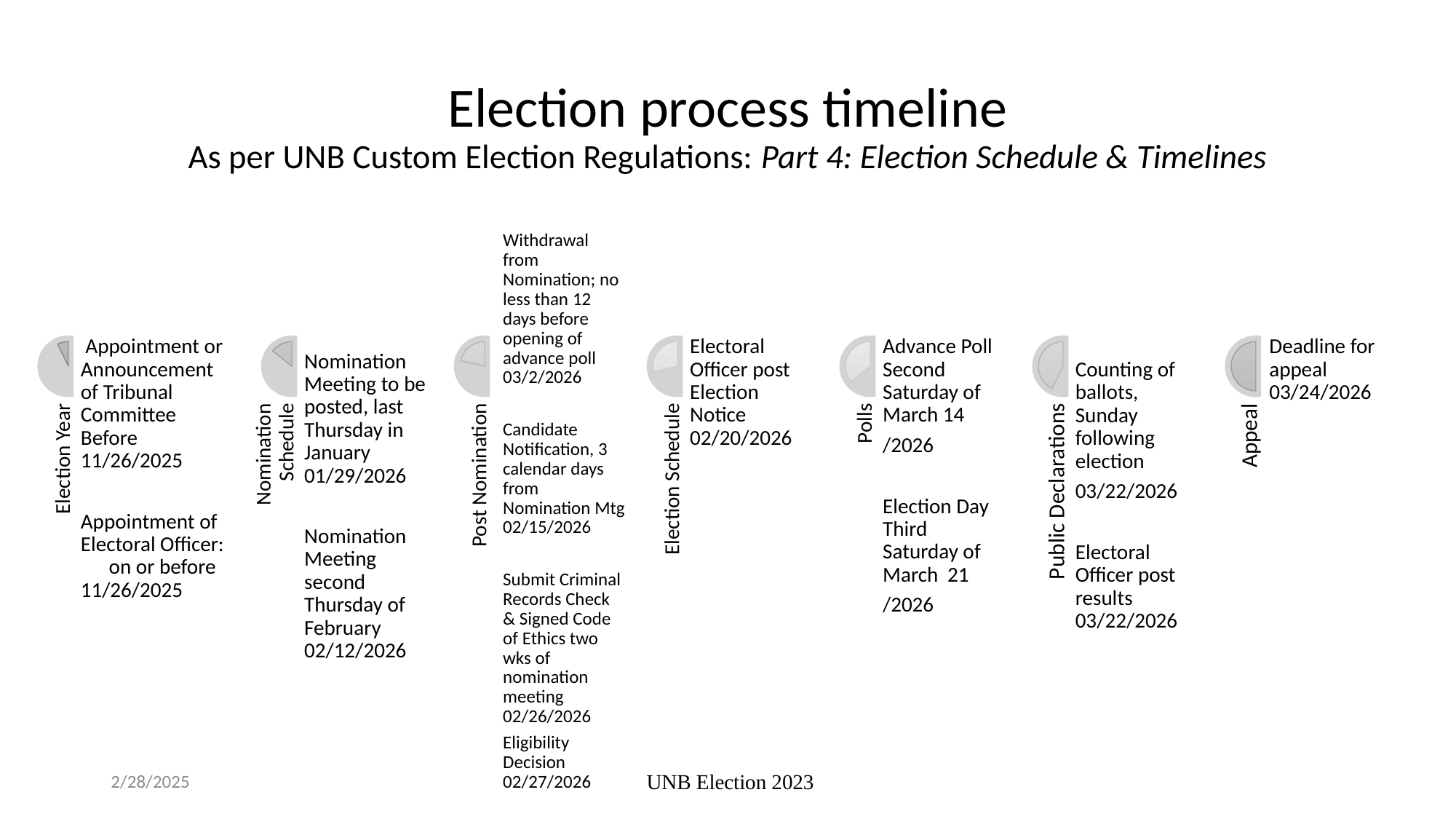

# Election process timeline As per UNB Custom Election Regulations: Part 4: Election Schedule & Timelines
Election Year
 Appointment or Announcement of Tribunal Committee Before 11/26/2025

Appointment of Electoral Officer:         on or before 11/26/2025

Nomination Schedule
Nomination Meeting to be posted, last Thursday in January 01/29/2026

Nomination Meeting  second Thursday of February 02/12/2026
Post Nomination
Withdrawal from Nomination; no less than 12 days before opening of advance poll
03/2/2026

Candidate Notification, 3 calendar days from Nomination Mtg 02/15/2026

Submit Criminal Records Check & Signed Code of Ethics two wks of nomination meeting 02/26/2026
Eligibility Decision 02/27/2026
Election Schedule
Electoral Officer post Election Notice 02/20/2026
Polls
Advance Poll Second Saturday of March 14
/2026

Election Day Third Saturday of March  21
/2026
Public Declarations
Counting of ballots, Sunday following election
03/22/2026

Electoral Officer post results 03/22/2026

Appeal
Deadline for appeal 03/24/2026

2/28/2025
 UNB Election 2023